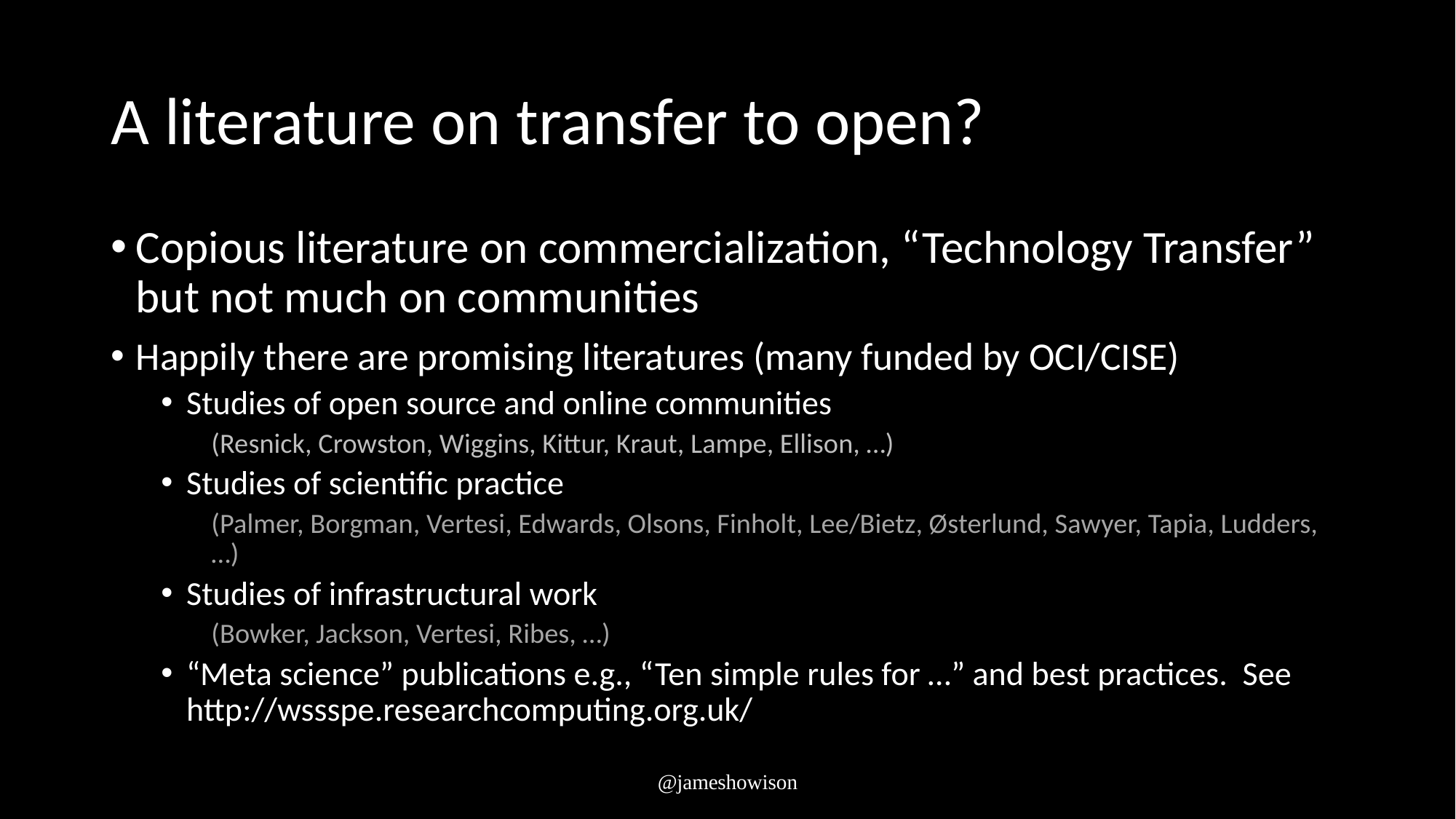

# A literature on transfer to open?
Copious literature on commercialization, “Technology Transfer” but not much on communities
Happily there are promising literatures (many funded by OCI/CISE)
Studies of open source and online communities
(Resnick, Crowston, Wiggins, Kittur, Kraut, Lampe, Ellison, …)
Studies of scientific practice
(Palmer, Borgman, Vertesi, Edwards, Olsons, Finholt, Lee/Bietz, Østerlund, Sawyer, Tapia, Ludders, …)
Studies of infrastructural work
(Bowker, Jackson, Vertesi, Ribes, …)
“Meta science” publications e.g., “Ten simple rules for …” and best practices.  See http://wssspe.researchcomputing.org.uk/
@jameshowison